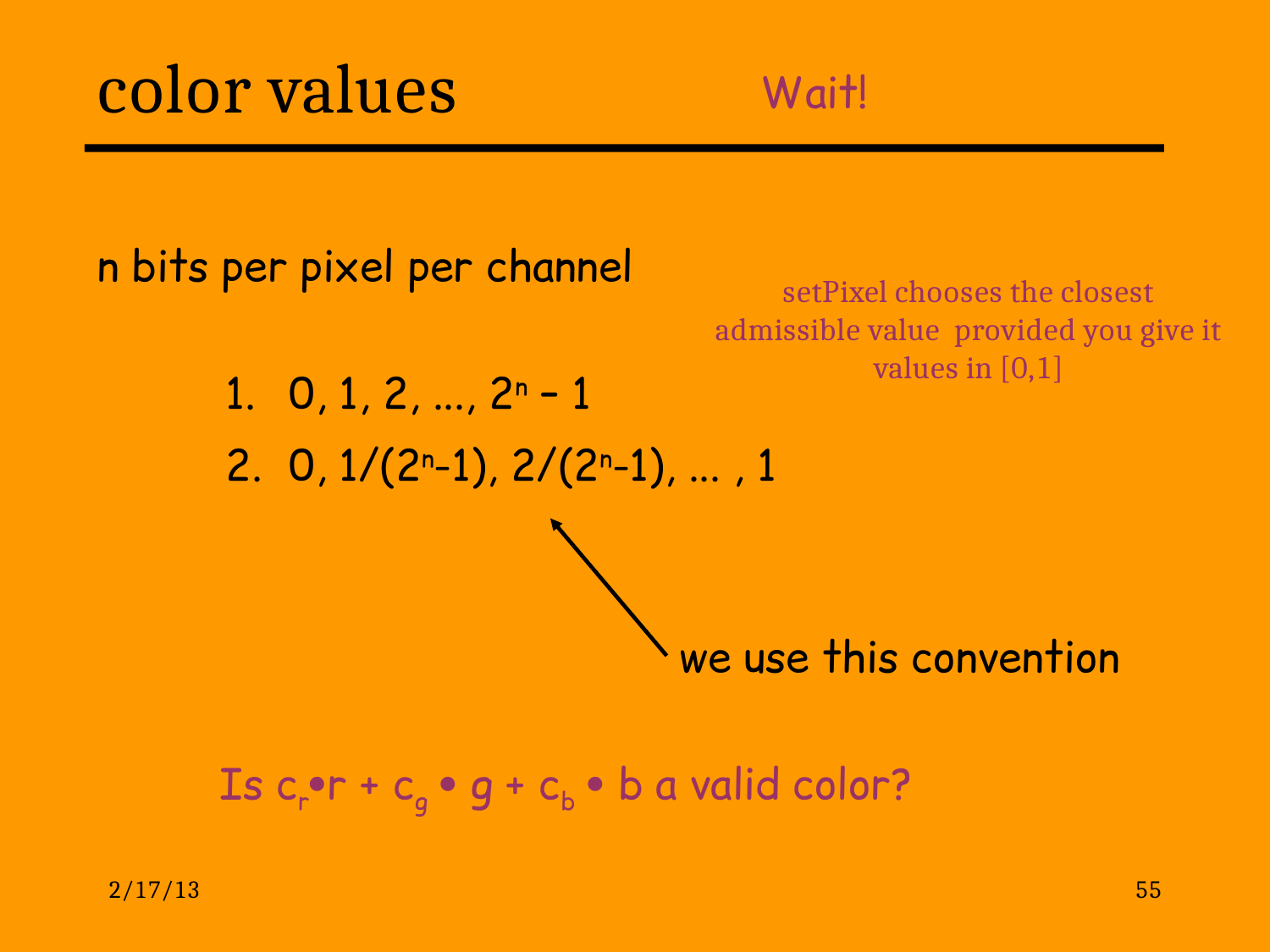

# color values
Wait!
n bits per pixel per channel
setPixel chooses the closest admissible value  provided you give it values in [0,1]
0, 1, 2, ..., 2n – 1
0, 1/(2n-1), 2/(2n-1), ... , 1

we use this convention
Is cr•r + cg • g + cb • b a valid color?
2/17/13
55